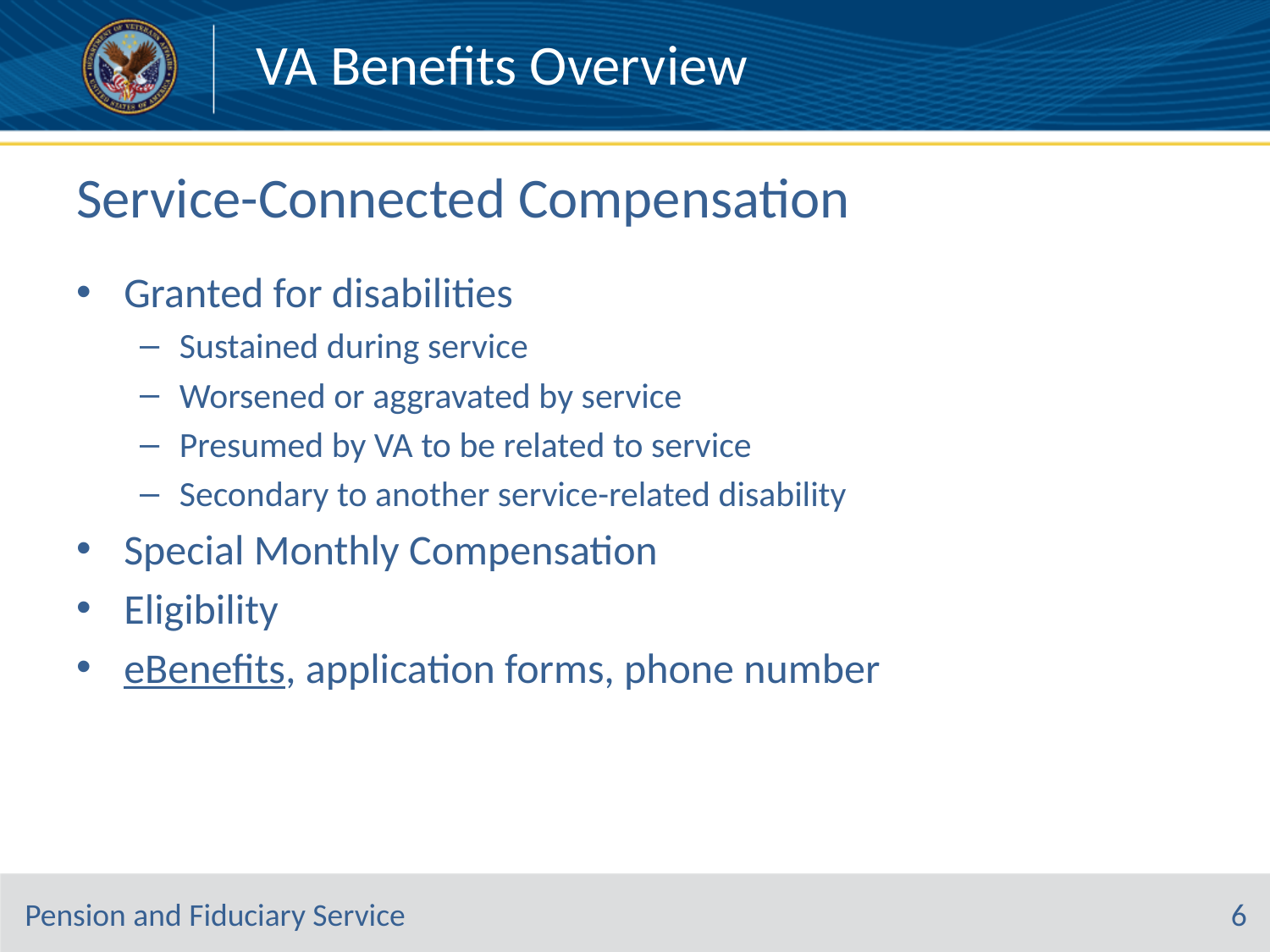

# Service-Connected Compensation
Granted for disabilities
Sustained during service
Worsened or aggravated by service
Presumed by VA to be related to service
Secondary to another service-related disability
Special Monthly Compensation
Eligibility
eBenefits, application forms, phone number
6